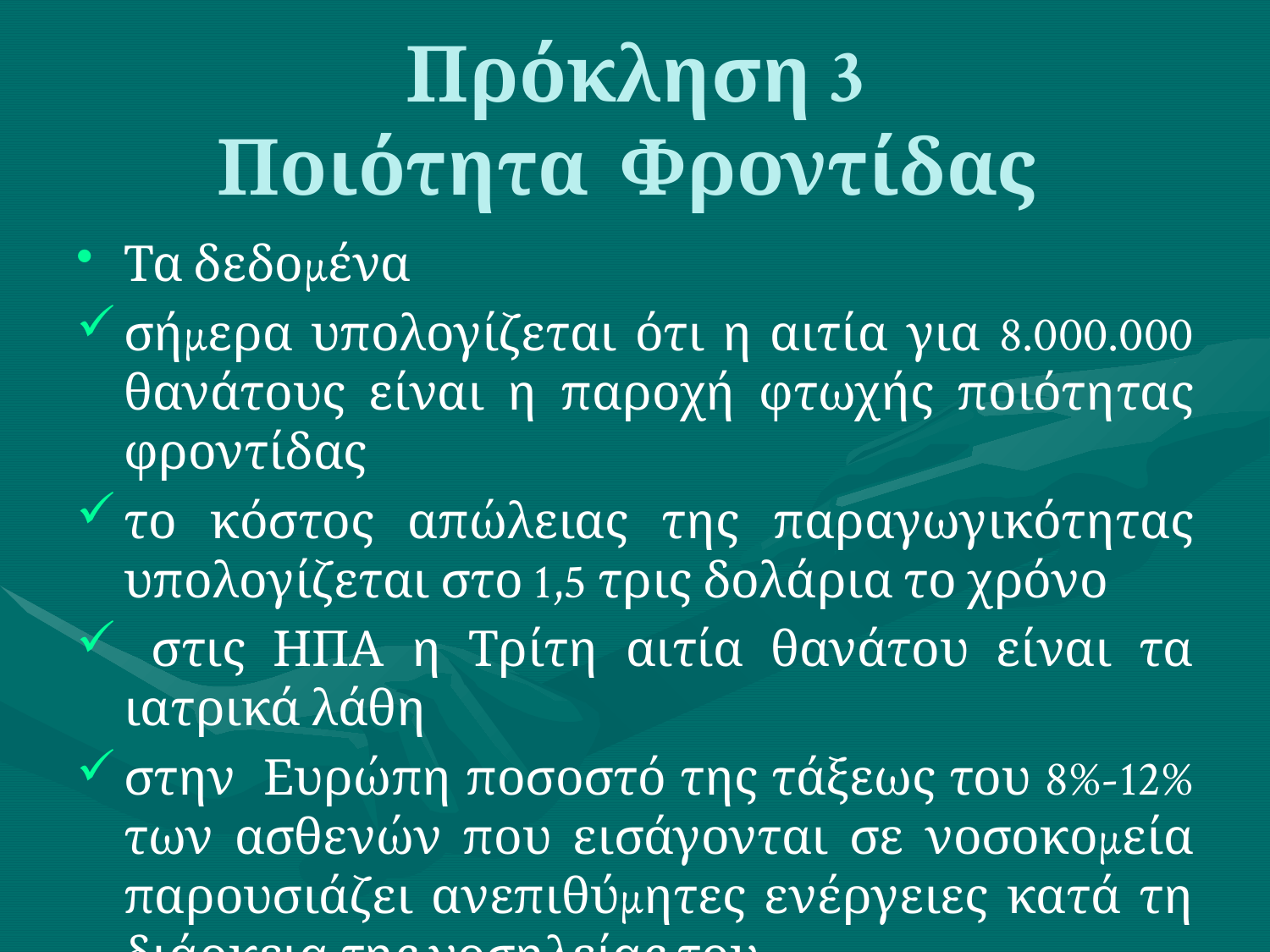

# Πρόκληση 3 Ποιότητα  Φροντίδας
Τα δεδομένα
σήμερα υπολογίζεται ότι η αιτία για 8.000.000 θανάτους είναι η παροχή φτωχής ποιότητας φροντίδας
το κόστος απώλειας της παραγωγικότητας υπολογίζεται στο 1,5 τρις δολάρια το χρόνο
 στις ΗΠΑ η Τρίτη αιτία θανάτου είναι τα ιατρικά λάθη
στην  Ευρώπη ποσοστό της τάξεως του 8%-12% των ασθενών που εισάγονται σε νοσοκομεία παρουσιάζει ανεπιθύμητες ενέργειες κατά τη διάρκεια της νοσηλείας του